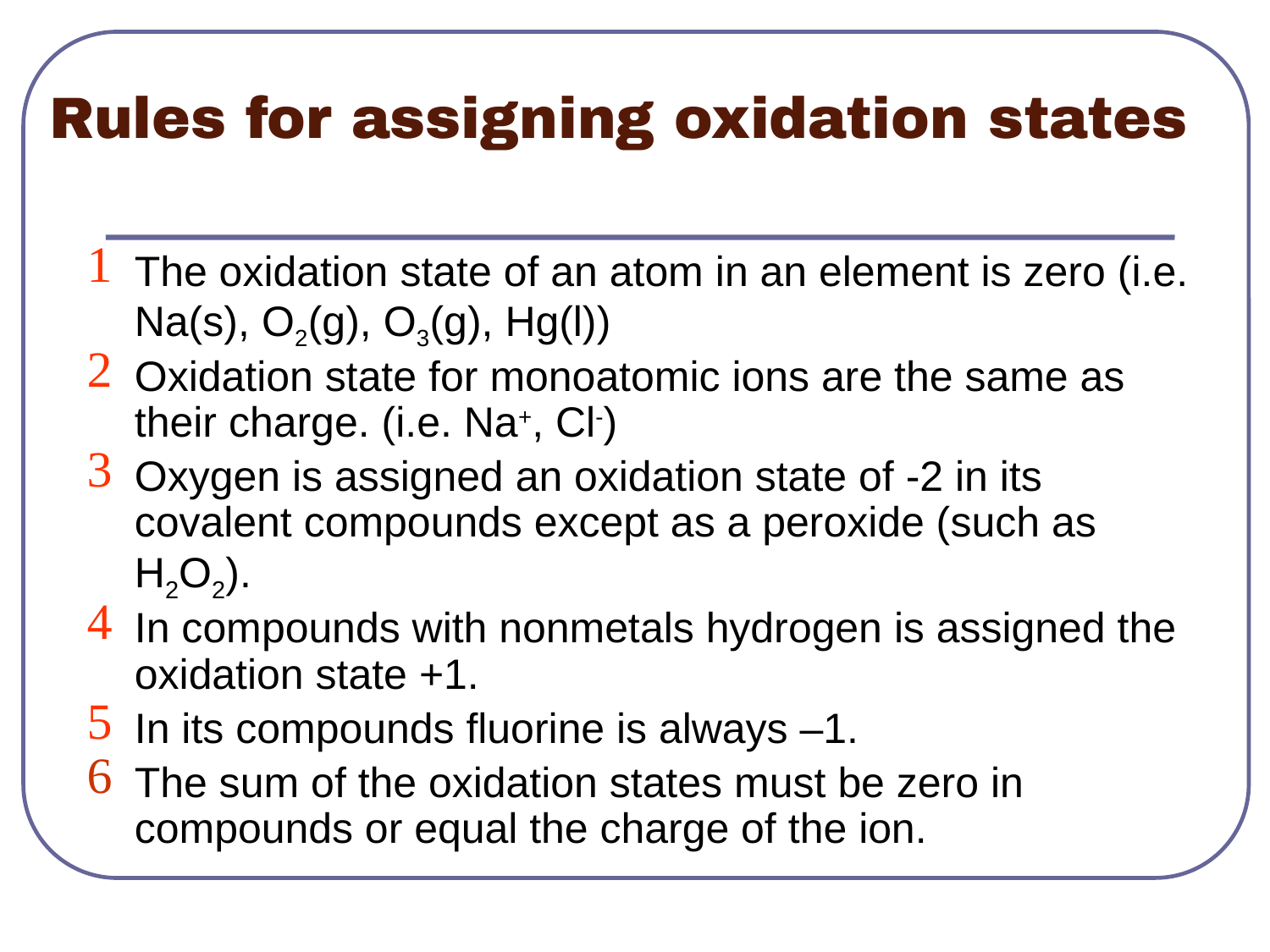

# Rules for assigning oxidation states
The oxidation state of an atom in an element is zero (i.e. Na(s), O2(g), O3(g), Hg(l))
Oxidation state for monoatomic ions are the same as their charge. (i.e. Na+, Cl-)
Oxygen is assigned an oxidation state of -2 in its covalent compounds except as a peroxide (such as H2O2).
In compounds with nonmetals hydrogen is assigned the oxidation state +1.
In its compounds fluorine is always –1.
The sum of the oxidation states must be zero in compounds or equal the charge of the ion.